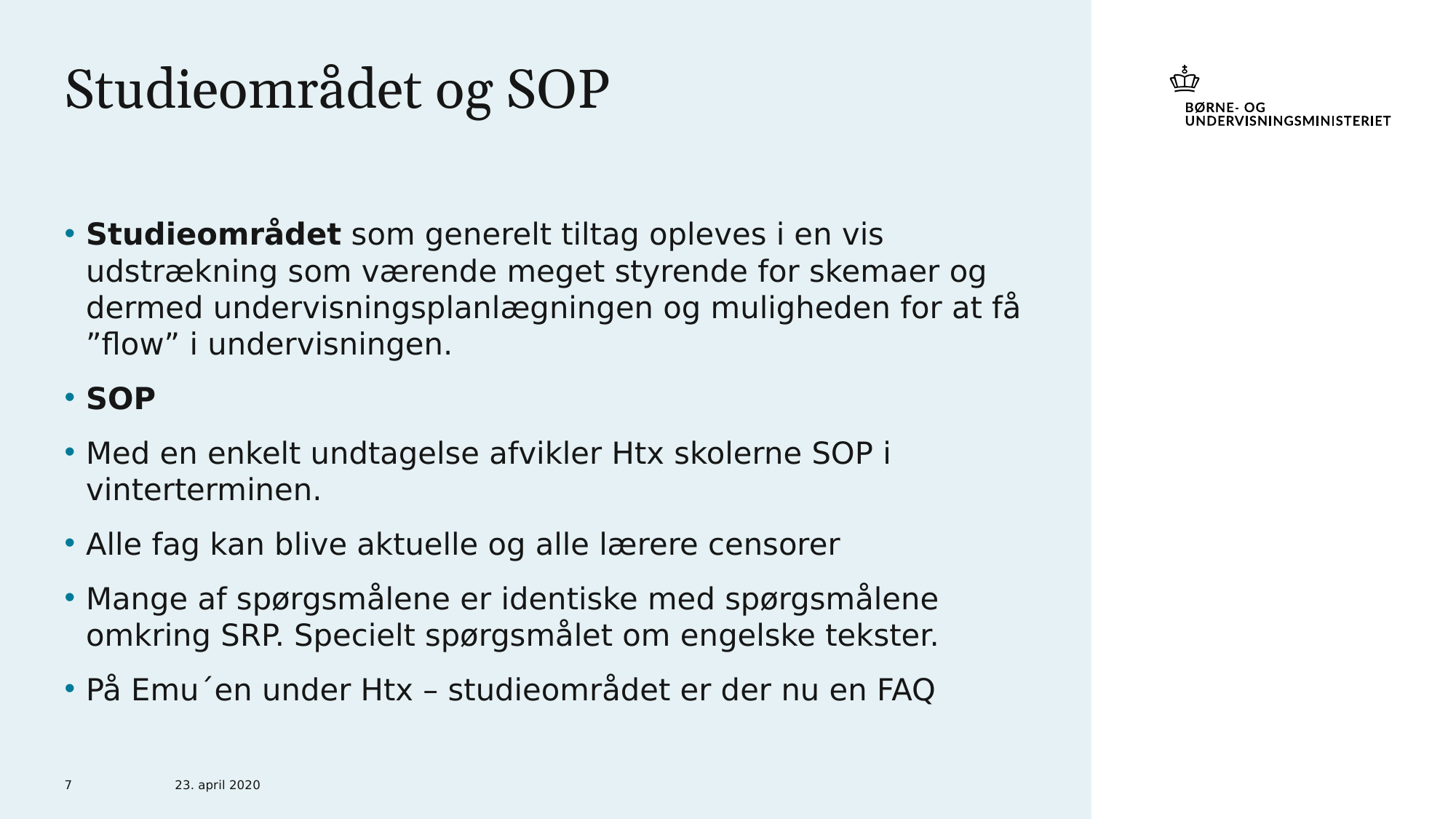

# Studieområdet og SOP
Studieområdet som generelt tiltag opleves i en vis udstrækning som værende meget styrende for skemaer og dermed undervisningsplanlægningen og muligheden for at få ”flow” i undervisningen.
SOP
Med en enkelt undtagelse afvikler Htx skolerne SOP i vinterterminen.
Alle fag kan blive aktuelle og alle lærere censorer
Mange af spørgsmålene er identiske med spørgsmålene omkring SRP. Specielt spørgsmålet om engelske tekster.
På Emu´en under Htx – studieområdet er der nu en FAQ

7
23. april 2020